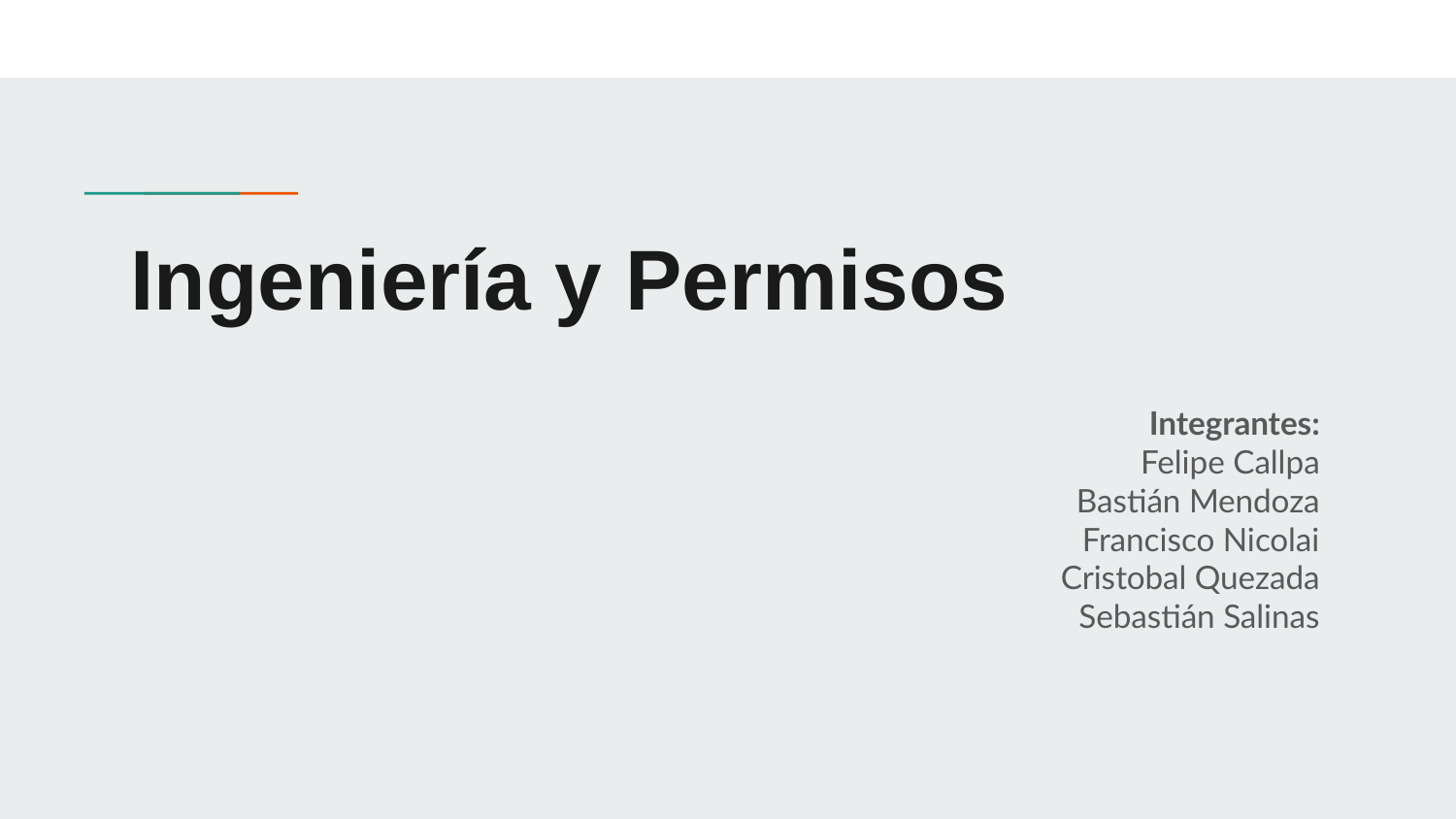

# Ingeniería y Permisos
Integrantes:
Felipe Callpa
Bastián Mendoza
Francisco Nicolai
Cristobal Quezada
Sebastián Salinas